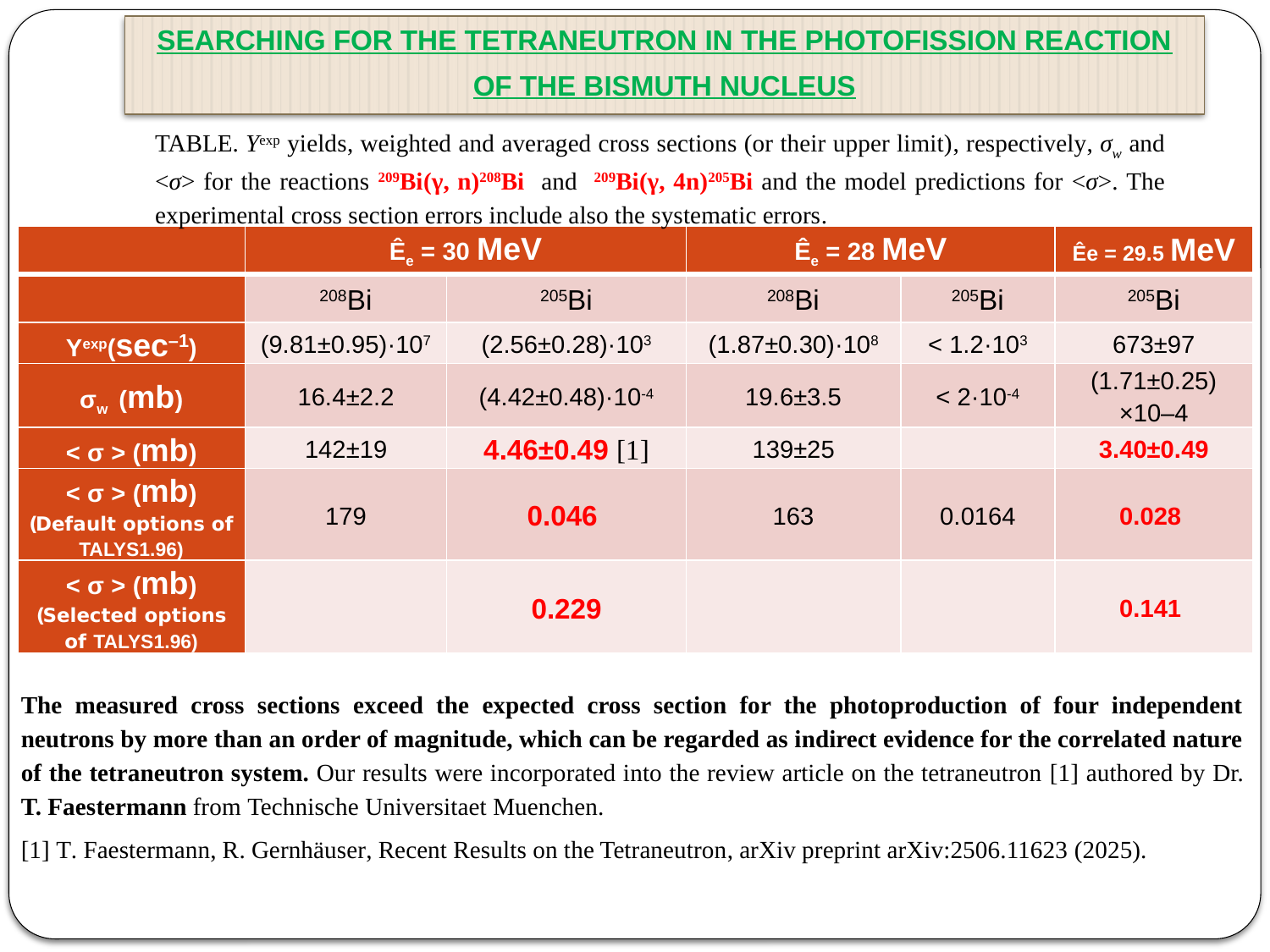

# Searching for the tetraneutron in the photofission reaction of the bismuth nucleus
TABLE. Yexp yields, weighted and averaged cross sections (or their upper limit), respectively, σw and <σ> for the reactions 209Bi(γ, n)208Bi  and  209Bi(γ, 4n)205Bi and the model predictions for <σ>. The experimental cross section errors include also the systematic errors.
|  | Êе = 30 MeV |  | Êе = 28 MeV |  | Êе = 29.5 MeV |
| --- | --- | --- | --- | --- | --- |
|  | 208Bi | 205Bi | 208Bi | 205Bi | 205Bi |
| Yexp(sec–1) | (9.81±0.95)·107 | (2.56±0.28)·103 | (1.87±0.30)·108 | < 1.2·103 | 673±97 |
| σw (mb) | 16.4±2.2 | (4.42±0.48)·10-4 | 19.6±3.5 | < 2·10-4 | (1.71±0.25) ×10–4 |
| < σ > (mb) | 142±19 | 4.46±0.49 [1] | 139±25 |  | 3.40±0.49 |
| < σ > (mb) (Default options of TALYS1.96) | 179 | 0.046 | 163 | 0.0164 | 0.028 |
| < σ > (mb) (Selected options of TALYS1.96) |  | 0.229 |  |  | 0.141 |
The measured cross sections exceed the expected cross section for the photoproduction of four independent neutrons by more than an order of magnitude, which can be regarded as indirect evidence for the correlated nature of the tetraneutron system. Our results were incorporated into the review article on the tetraneutron [1] authored by Dr. T. Faestermann from Technische Universitaet Muenchen.
[1] T. Faestermann, R. Gernhäuser, Recent Results on the Tetraneutron, arXiv preprint arXiv:2506.11623 (2025).